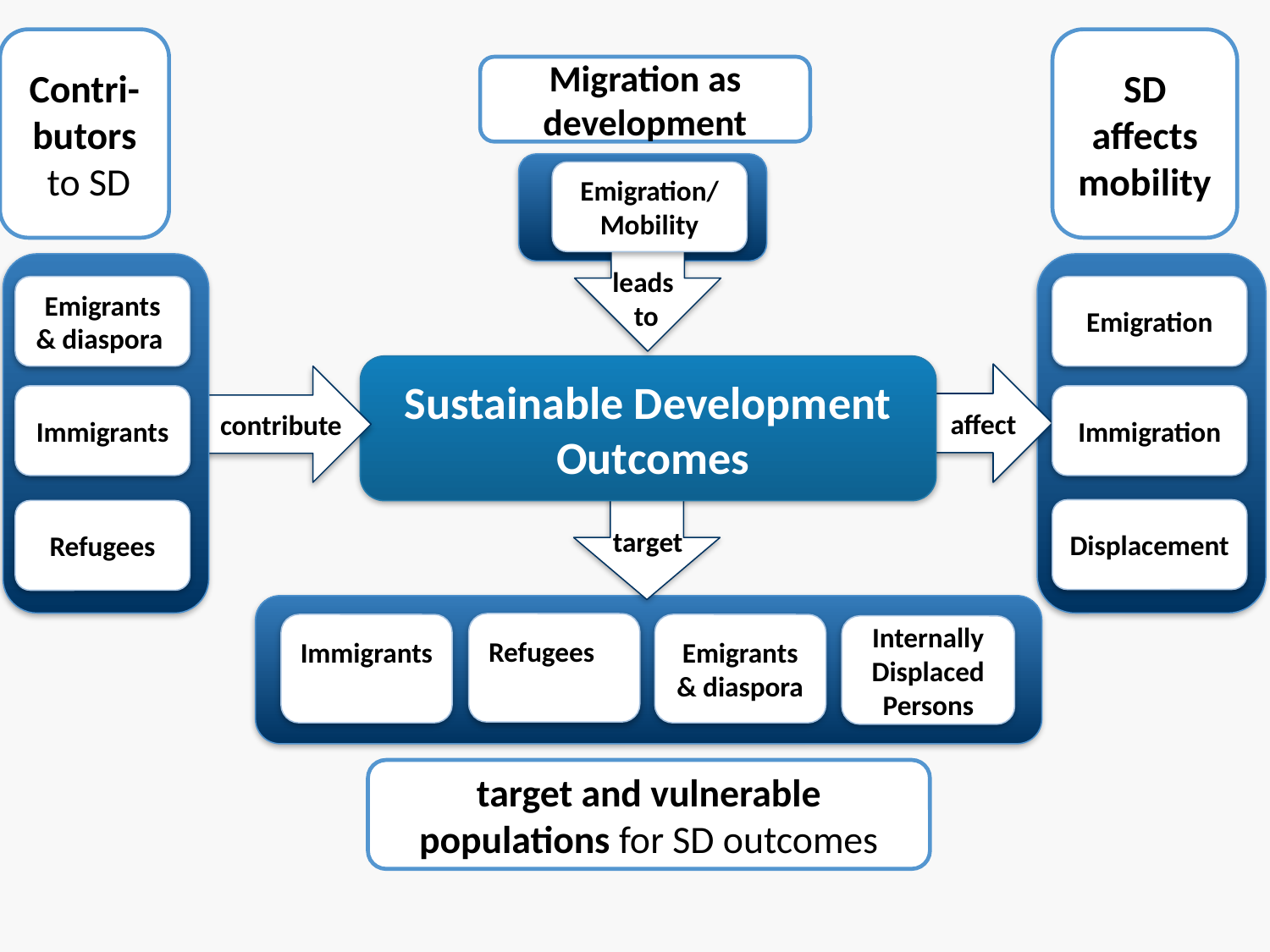

Contri-butors
 to SD
SD affects mobility
Migration as development

Emigration/Mobility

leads
to
Emigrants & diaspora
Emigration
Sustainable Development
 Outcomes
    affect
    contribute
Immigrants
Immigration

Displacement
Refugees
target

Refugees
Immigrants
Emigrants & diaspora
Internally Displaced Persons
target and vulnerable populations for SD outcomes